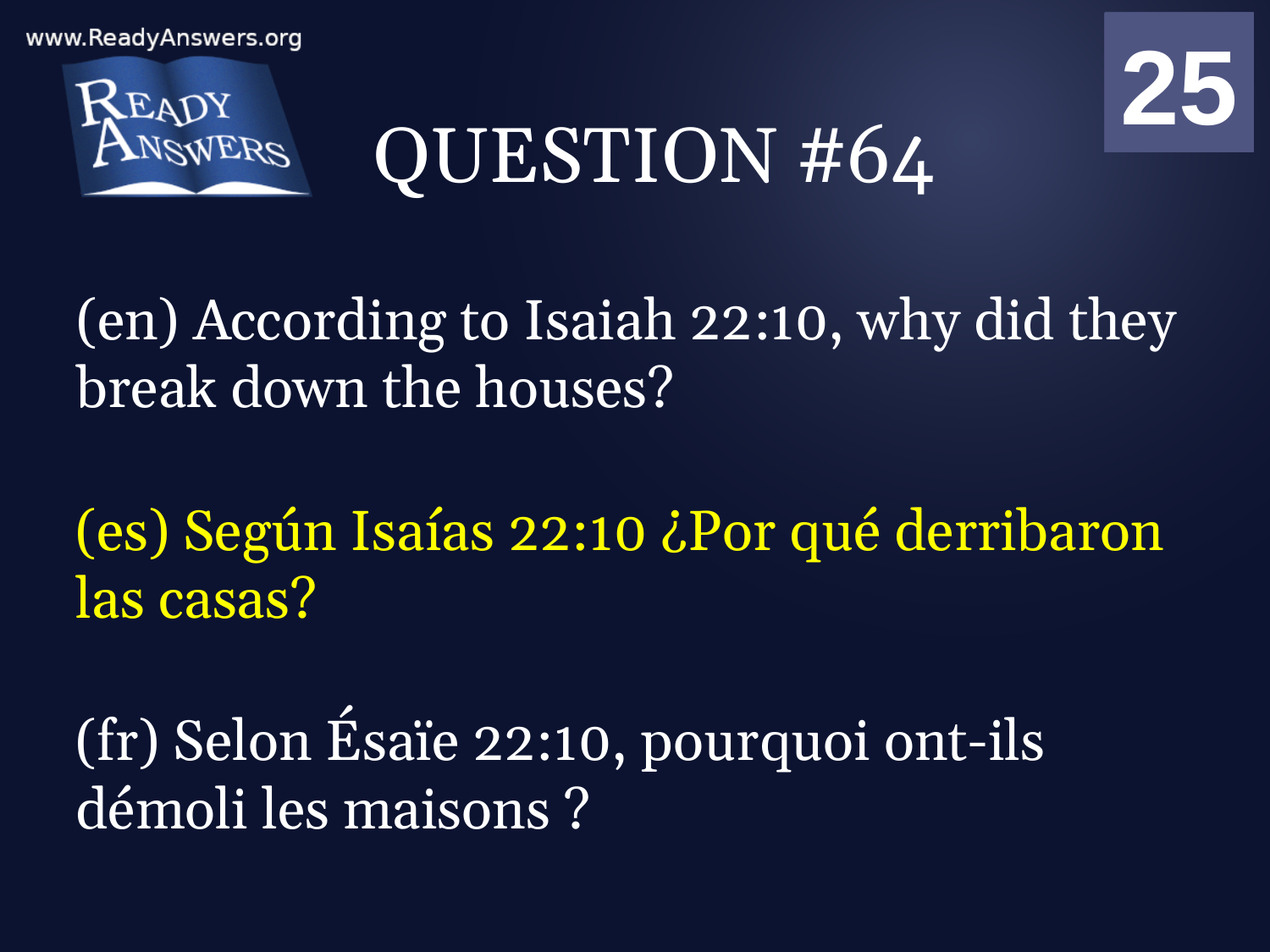

01
02
03
04
05
06
07
08
09
10
11
12
13
14
15
16
17
18
19
20
21
22
23
24
25
00
# QUESTION #64
(en) According to Isaiah 22:10, why did they break down the houses?
(es) Según Isaías 22:10 ¿Por qué derribaron las casas?
(fr) Selon Ésaïe 22:10, pourquoi ont-ils démoli les maisons ?